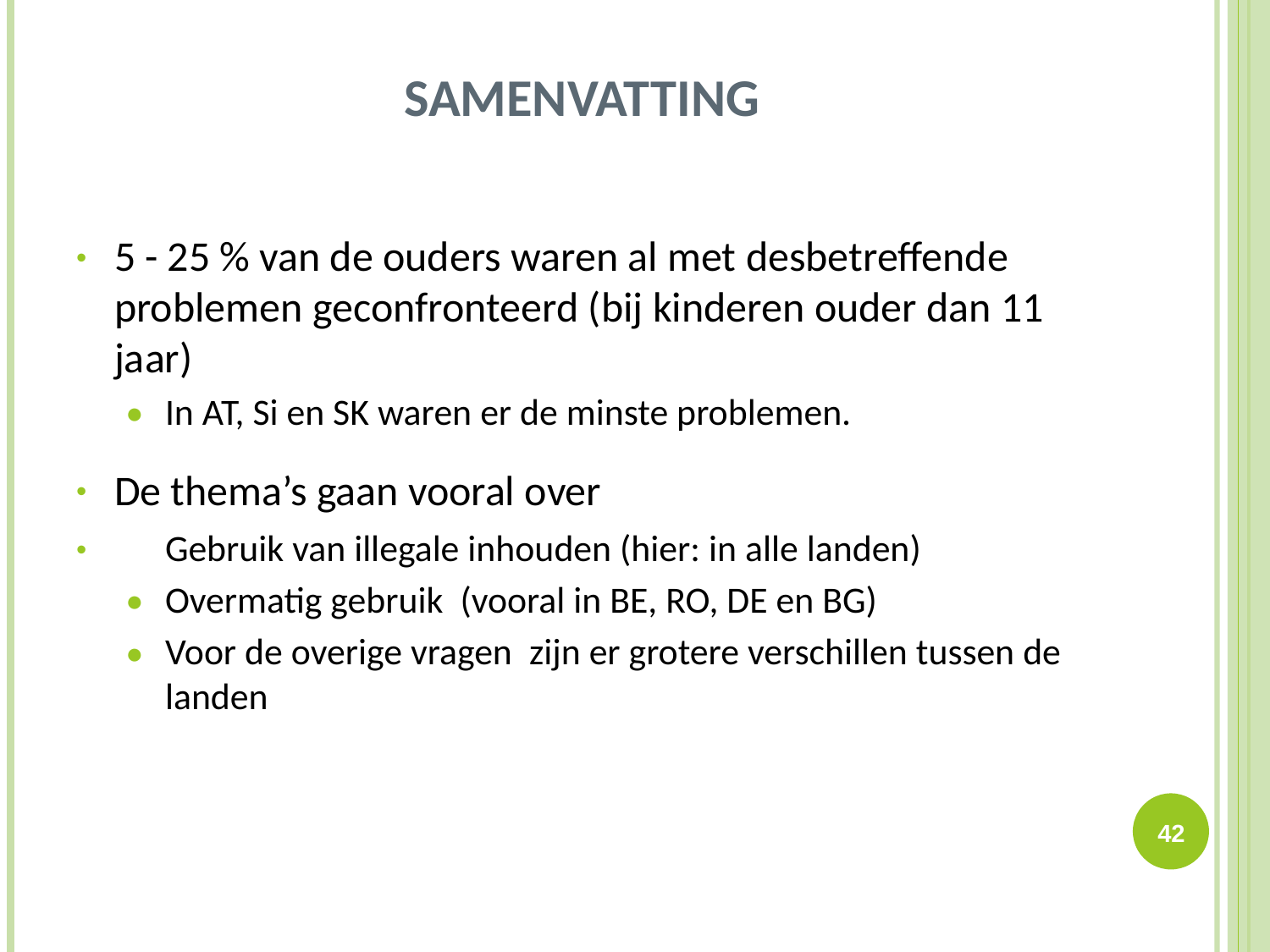

# SAMENVATTING
5 - 25 % van de ouders waren al met desbetreffende problemen geconfronteerd (bij kinderen ouder dan 11 jaar)
In AT, Si en SK waren er de minste problemen.

De thema’s gaan vooral over
      Gebruik van illegale inhouden (hier: in alle landen)
Overmatig gebruik  (vooral in BE, RO, DE en BG)
Voor de overige vragen  zijn er grotere verschillen tussen de landen

42